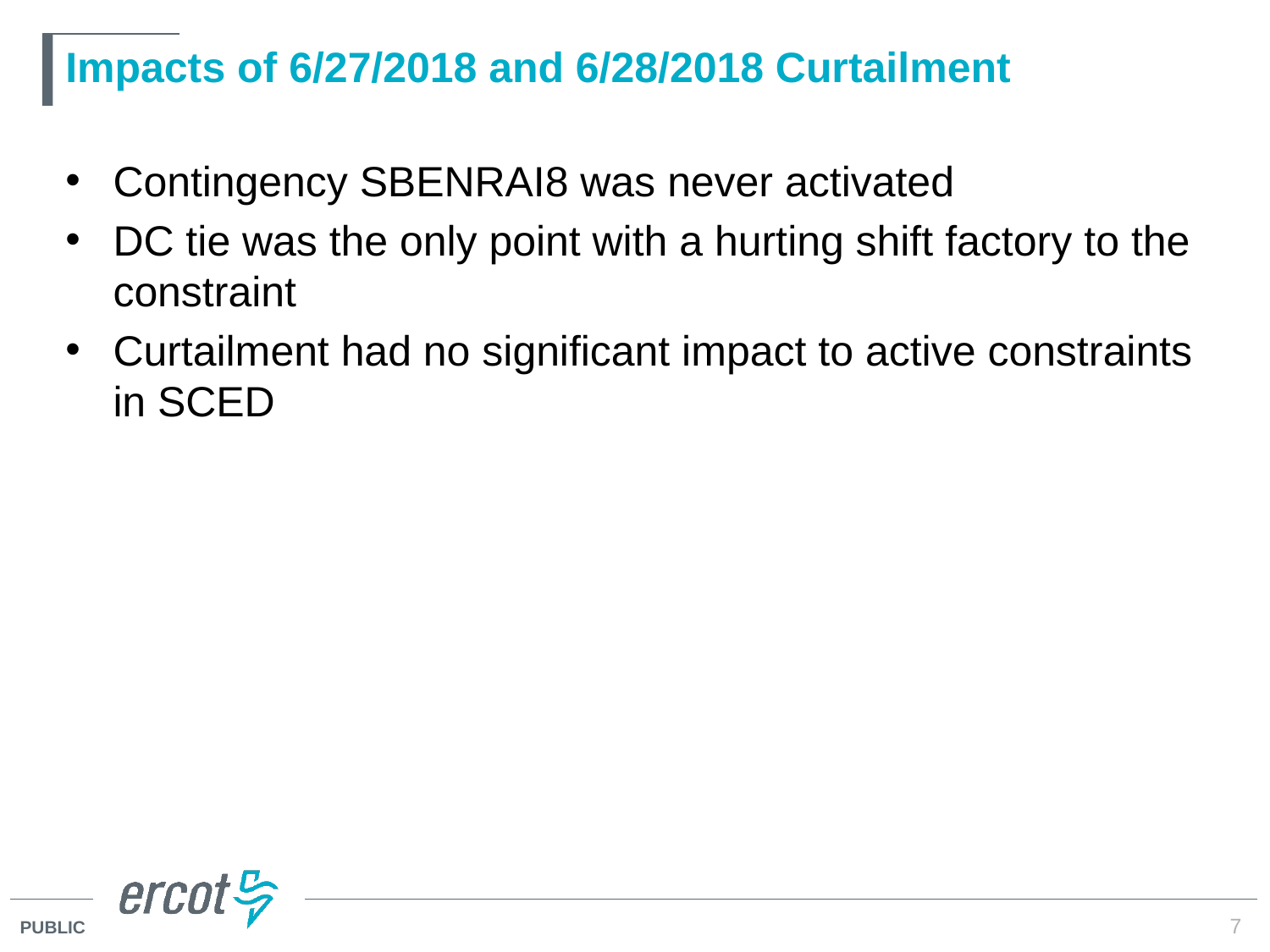

# Impacts of 6/27/2018 and 6/28/2018 Curtailment
Contingency SBENRAI8 was never activated
DC tie was the only point with a hurting shift factory to the constraint
Curtailment had no significant impact to active constraints in SCED

7